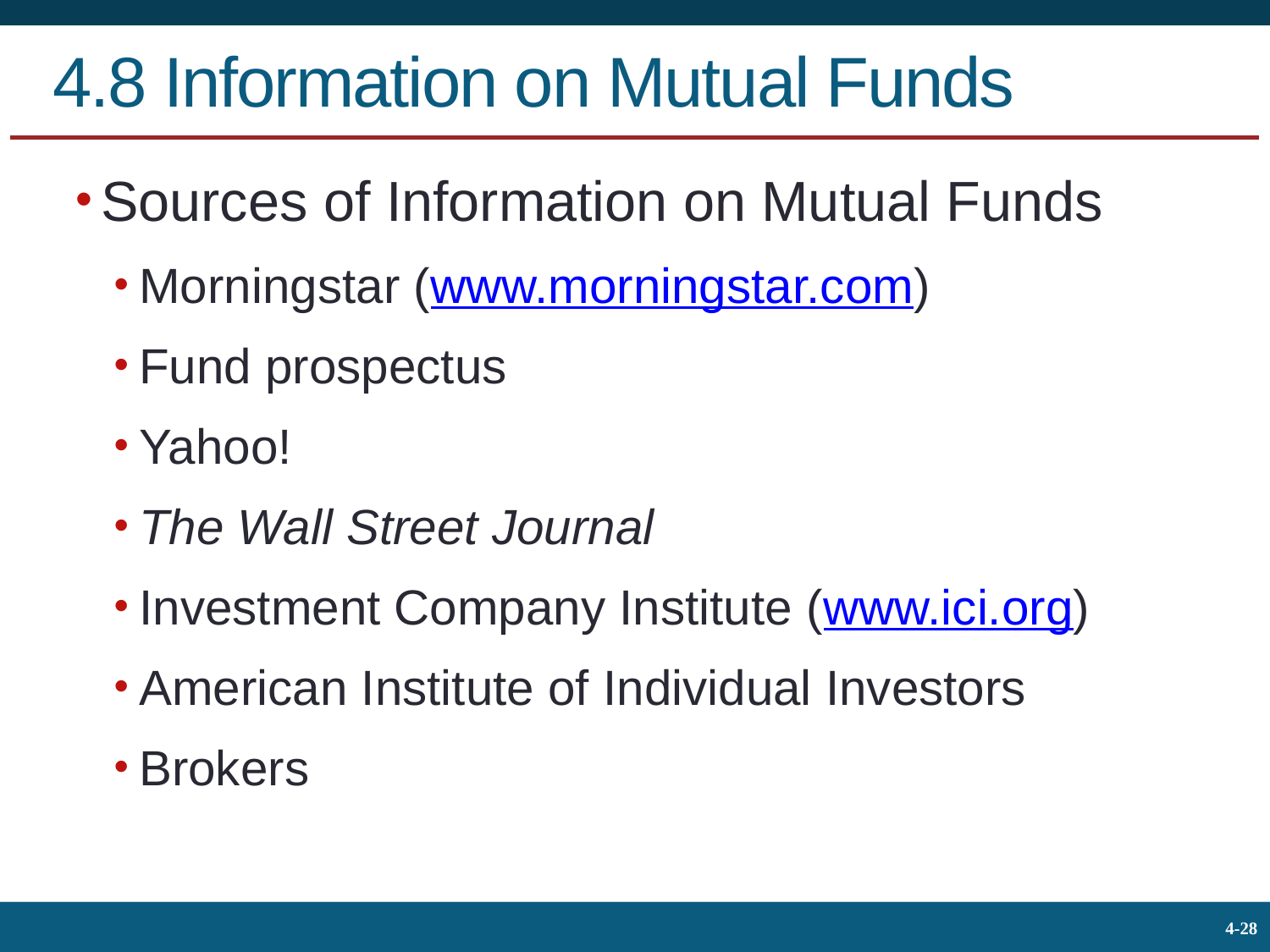

# 4.8 Information on Mutual Funds
Sources of Information on Mutual Funds
Morningstar (www.morningstar.com)
Fund prospectus
Yahoo!
The Wall Street Journal
Investment Company Institute (www.ici.org)
American Institute of Individual Investors
Brokers